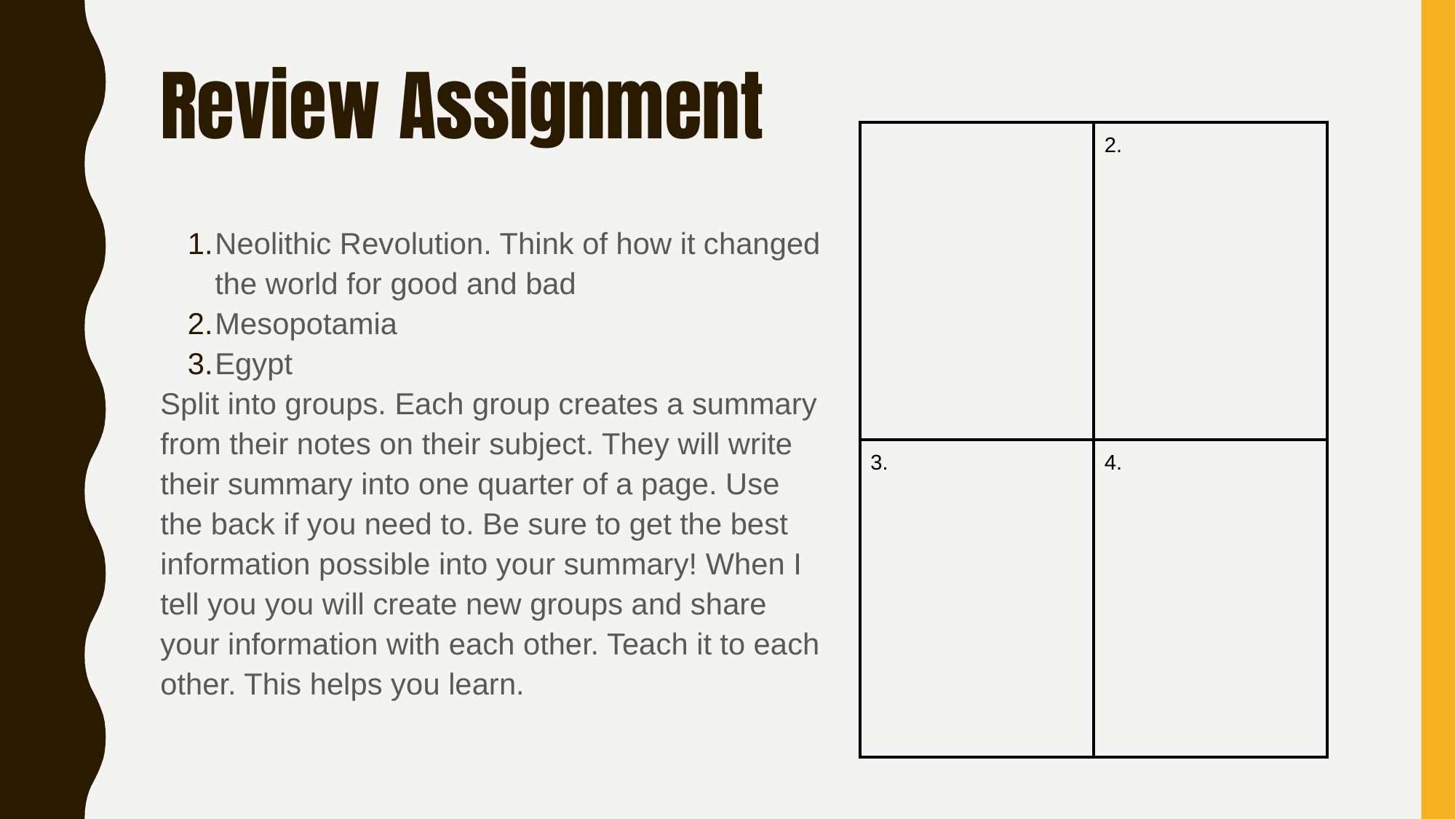

# Review Assignment
|  | 2. |
| --- | --- |
| 3. | 4. |
Neolithic Revolution. Think of how it changed the world for good and bad
Mesopotamia
Egypt
Split into groups. Each group creates a summary from their notes on their subject. They will write their summary into one quarter of a page. Use the back if you need to. Be sure to get the best information possible into your summary! When I tell you you will create new groups and share your information with each other. Teach it to each other. This helps you learn.